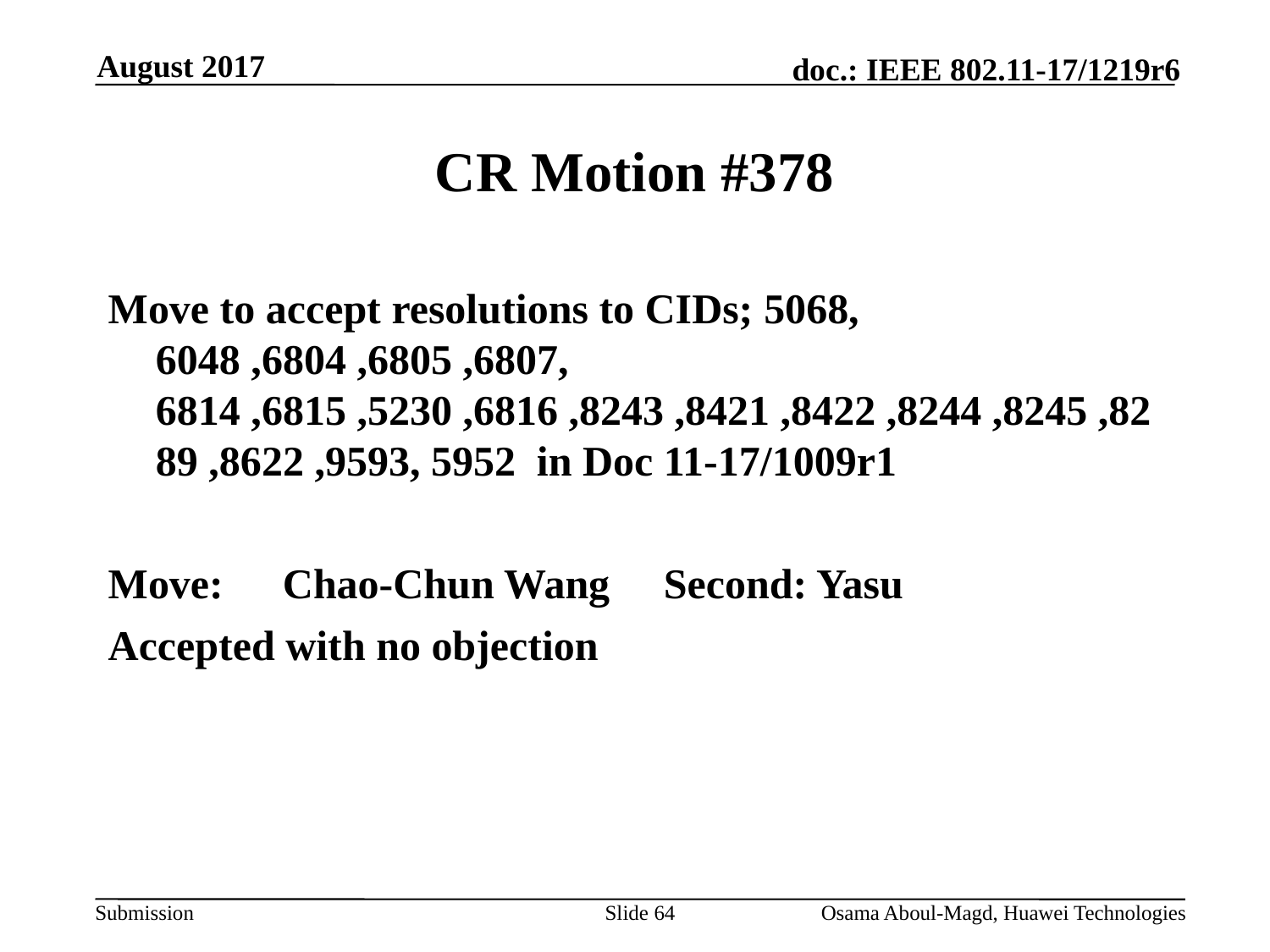

August 2017
# CR Motion #378
Move to accept resolutions to CIDs; 5068, 6048 ,6804 ,6805 ,6807, 6814 ,6815 ,5230 ,6816 ,8243 ,8421 ,8422 ,8244 ,8245 ,8289 ,8622 ,9593, 5952  in Doc 11-17/1009r1

Move:	Chao-Chun Wang	Second: Yasu
Accepted with no objection

Slide 64
Osama Aboul-Magd, Huawei Technologies